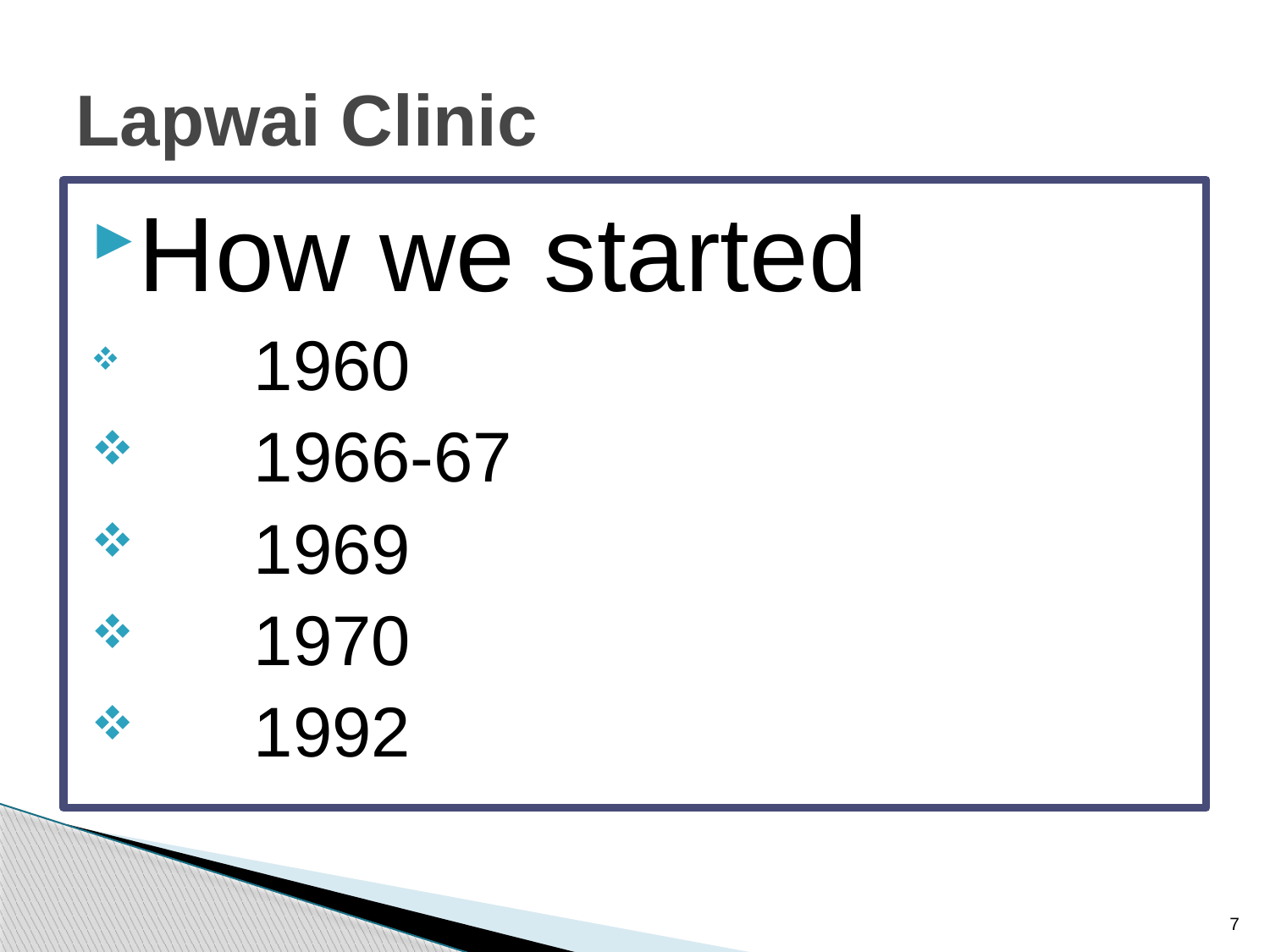

# Lapwai Clinic
How we started
	1960
	1966-67
	1969
	1970
	1992

7